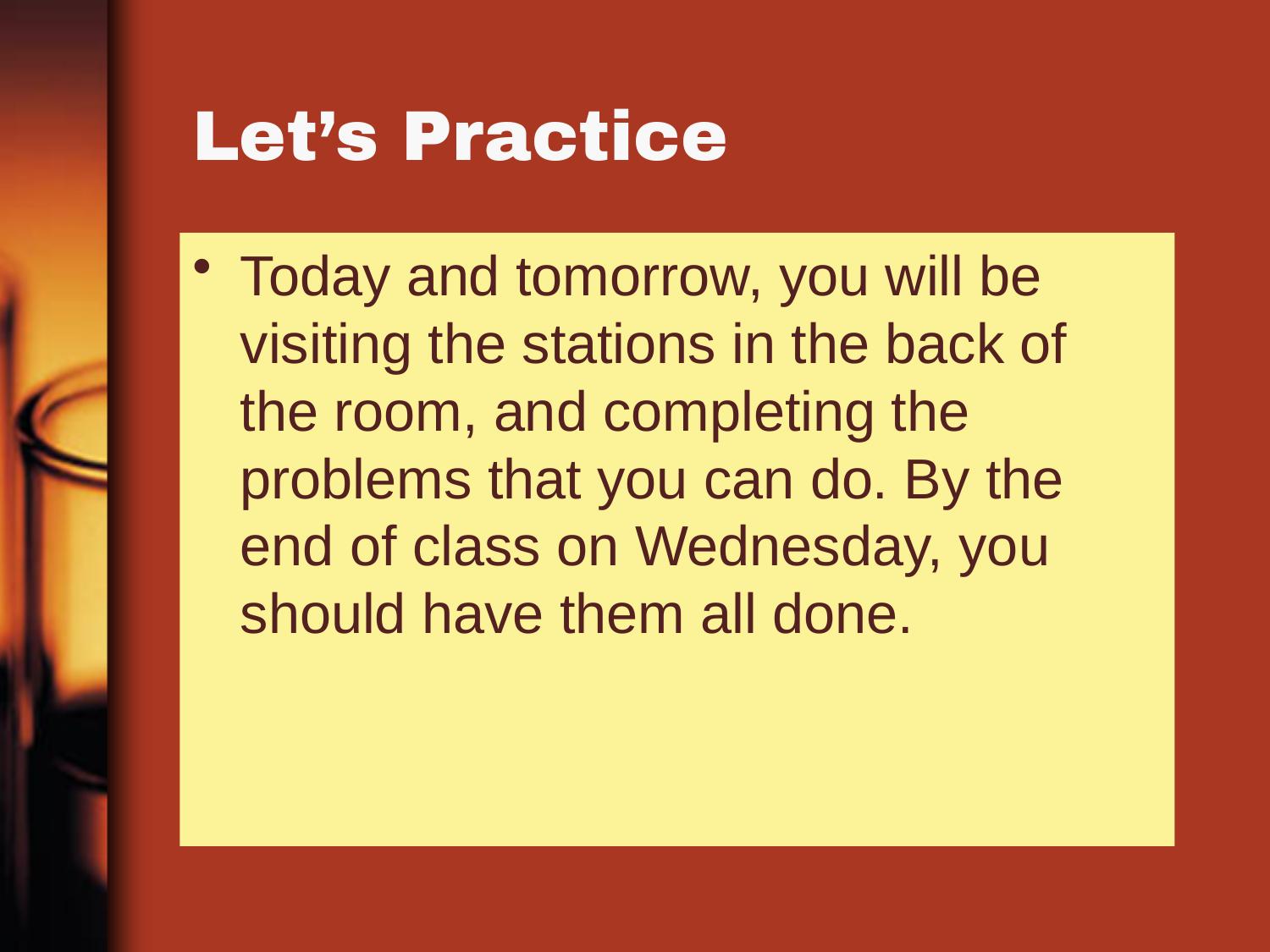

# Let’s Practice
Today and tomorrow, you will be visiting the stations in the back of the room, and completing the problems that you can do. By the end of class on Wednesday, you should have them all done.